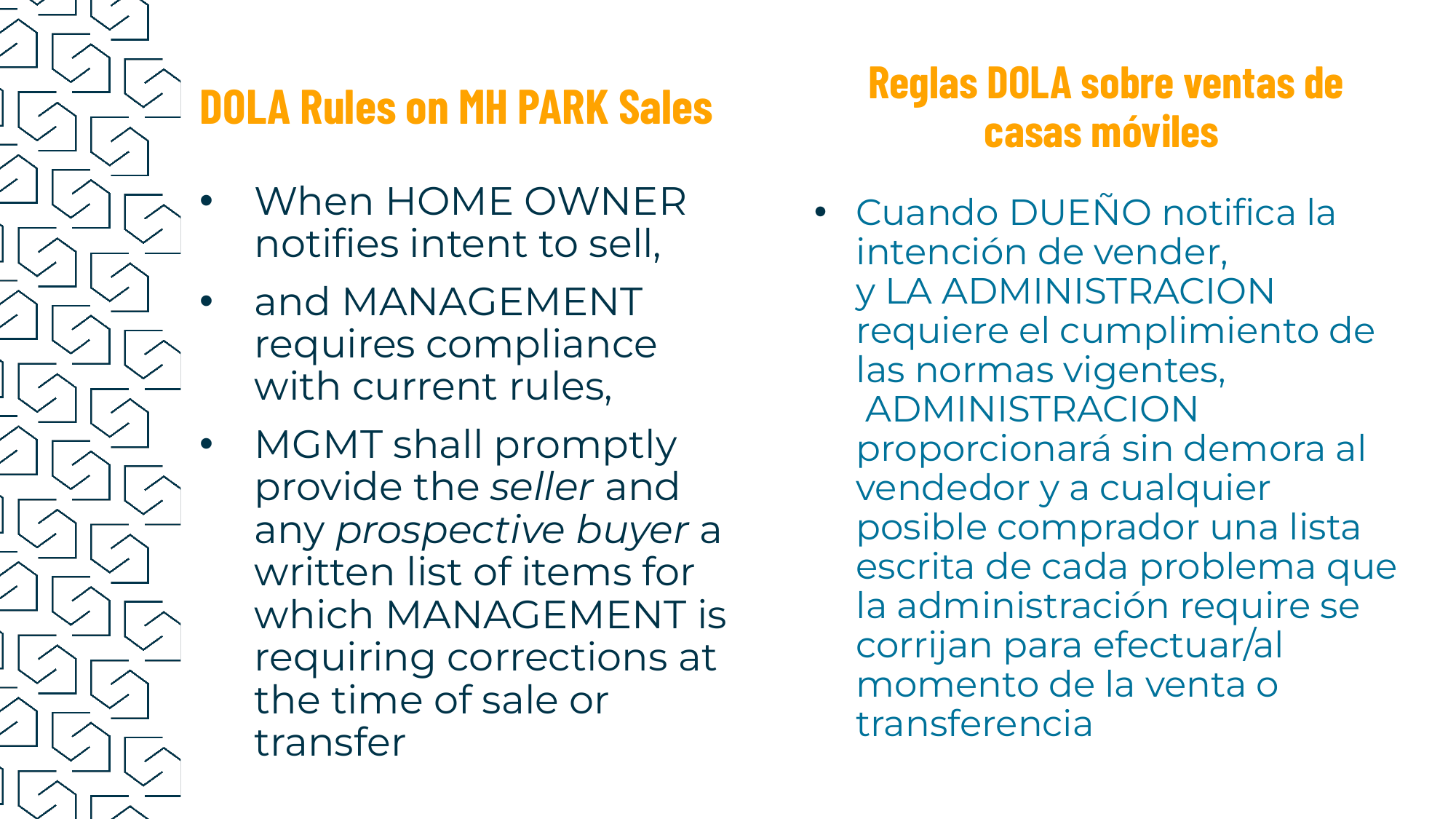

Reglas DOLA sobre ventas de casas móviles
# DOLA Rules on MH PARK Sales

When HOME OWNER notifies intent to sell,
and MANAGEMENT requires compliance with current rules,
MGMT shall promptly provide the seller and any prospective buyer a written list of items for which MANAGEMENT is requiring corrections at the time of sale or transfer
Cuando DUEÑO notifica la intención de vender,
y LA ADMINISTRACION requiere el cumplimiento de las normas vigentes,
 ADMINISTRACION proporcionará sin demora al vendedor y a cualquier posible comprador una lista escrita de cada problema que la administración require se corrijan para efectuar/al momento de la venta o transferencia